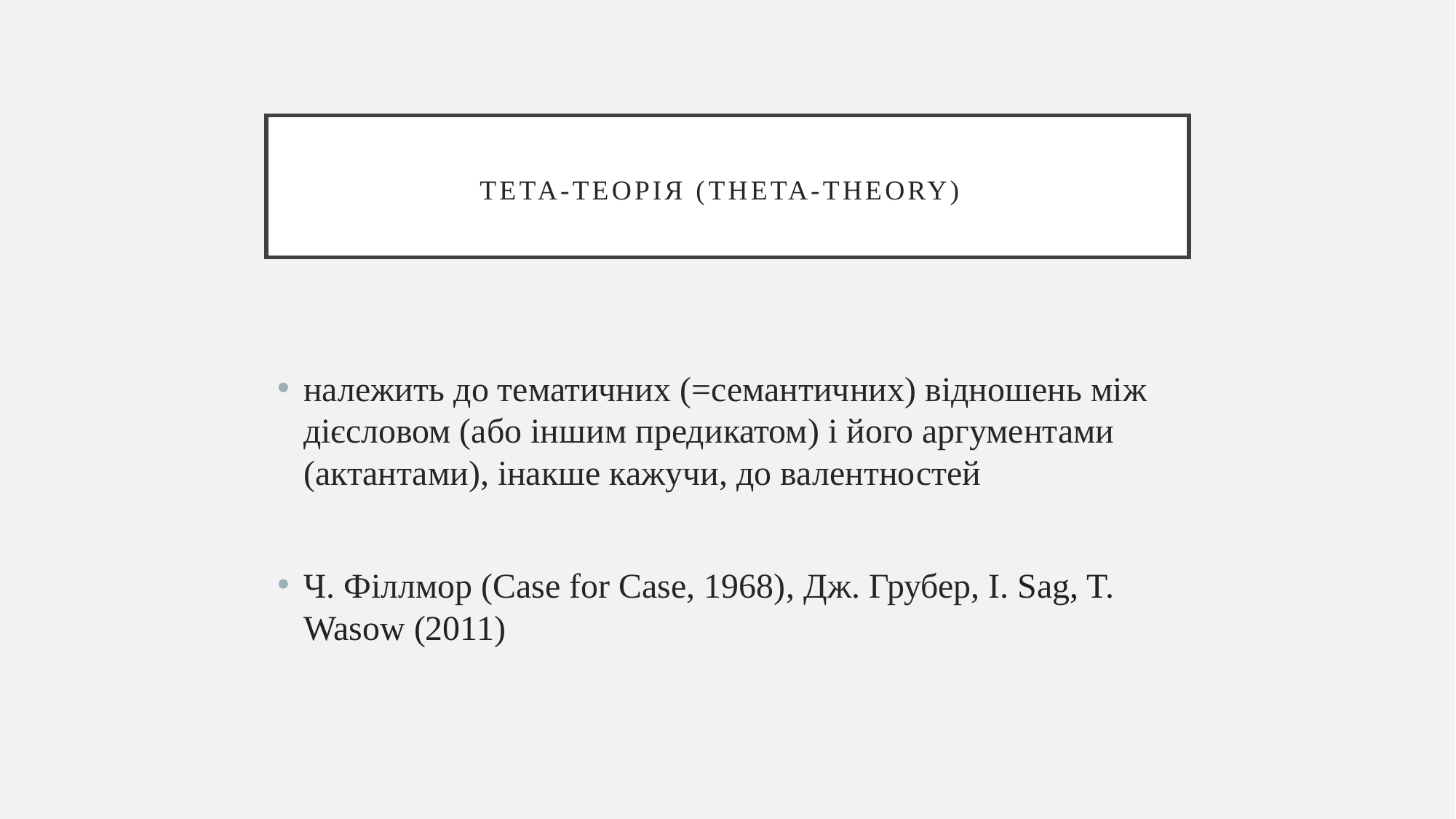

# Тета-теорія (Theta-Theory)

належить до тематичних (=семантичних) відношень між дієсловом (або іншим предикатом) і його аргументами (актантами), інакше кажучи, до валентностей

Ч. Філлмор (Case for Case, 1968), Дж. Грубер, I. Sag, T. Wasow (2011)